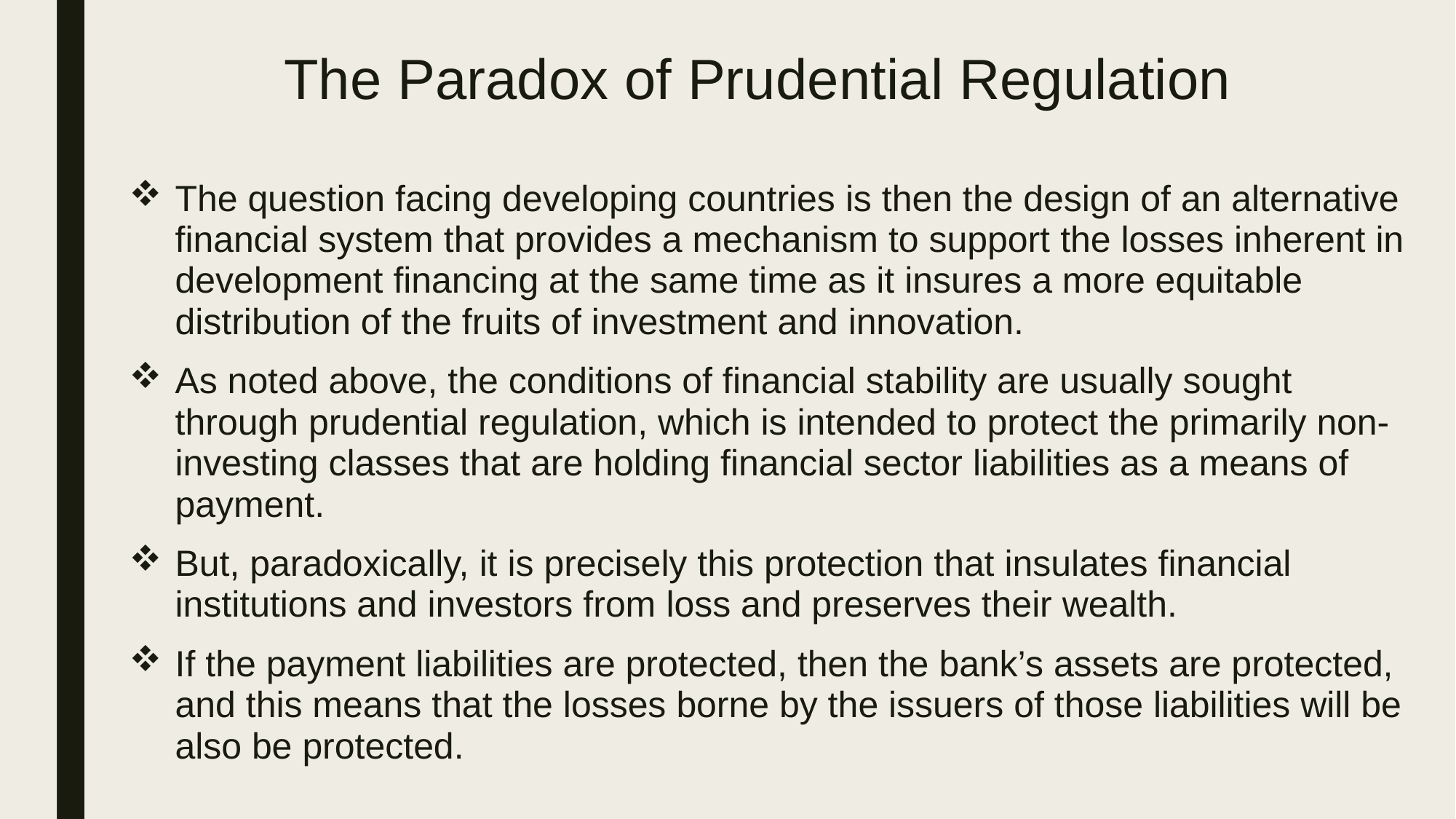

# The Paradox of Prudential Regulation
The question facing developing countries is then the design of an alternative financial system that provides a mechanism to support the losses inherent in development financing at the same time as it insures a more equitable distribution of the fruits of investment and innovation.
As noted above, the conditions of financial stability are usually sought through prudential regulation, which is intended to protect the primarily non-investing classes that are holding financial sector liabilities as a means of payment.
But, paradoxically, it is precisely this protection that insulates financial institutions and investors from loss and preserves their wealth.
If the payment liabilities are protected, then the bank’s assets are protected, and this means that the losses borne by the issuers of those liabilities will be also be protected.